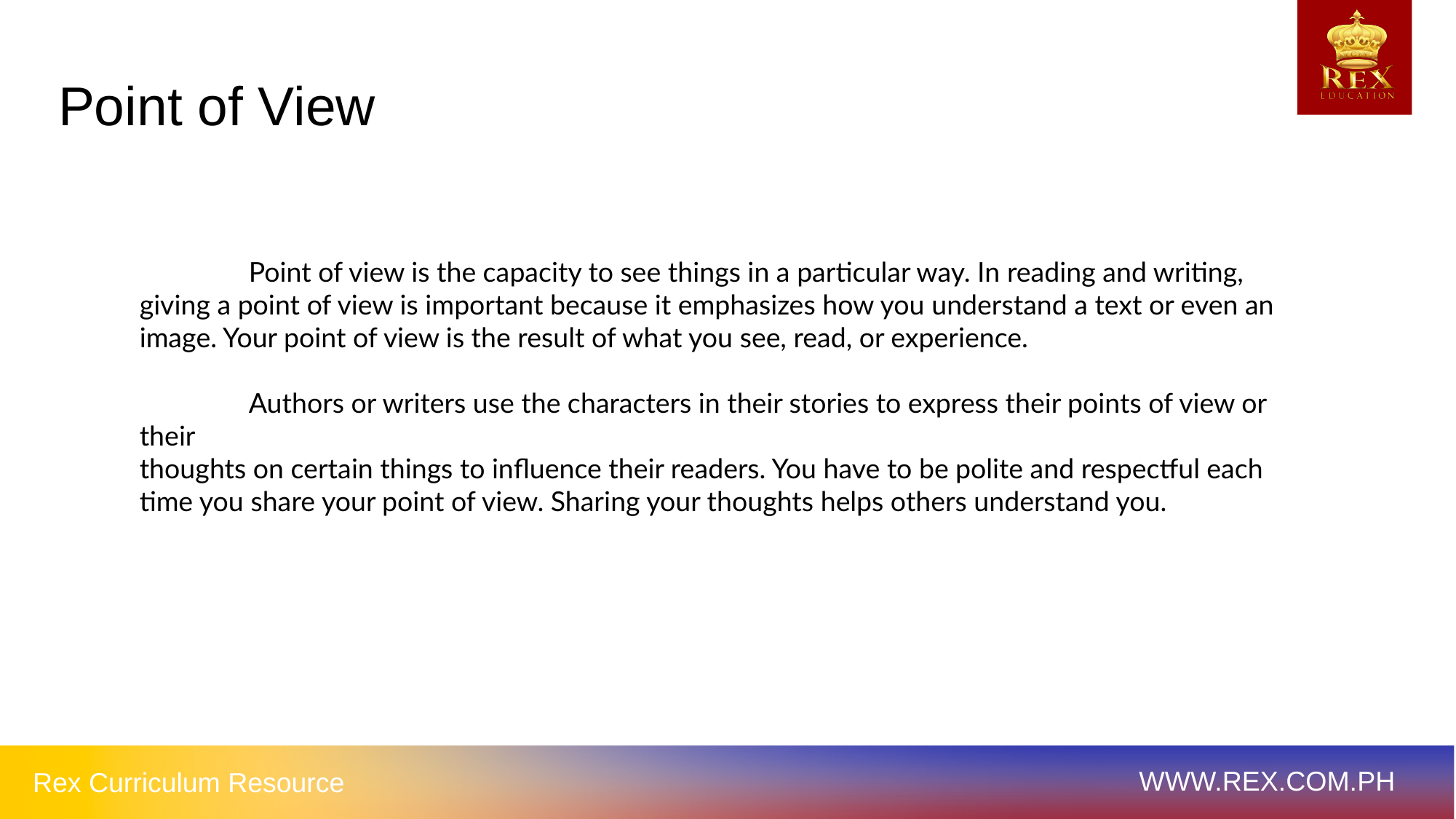

Point of View
	Point of view is the capacity to see things in a particular way. In reading and writing, giving a point of view is important because it emphasizes how you understand a text or even an image. Your point of view is the result of what you see, read, or experience.

	Authors or writers use the characters in their stories to express their points of view or their
thoughts on certain things to influence their readers. You have to be polite and respectful each time you share your point of view. Sharing your thoughts helps others understand you.